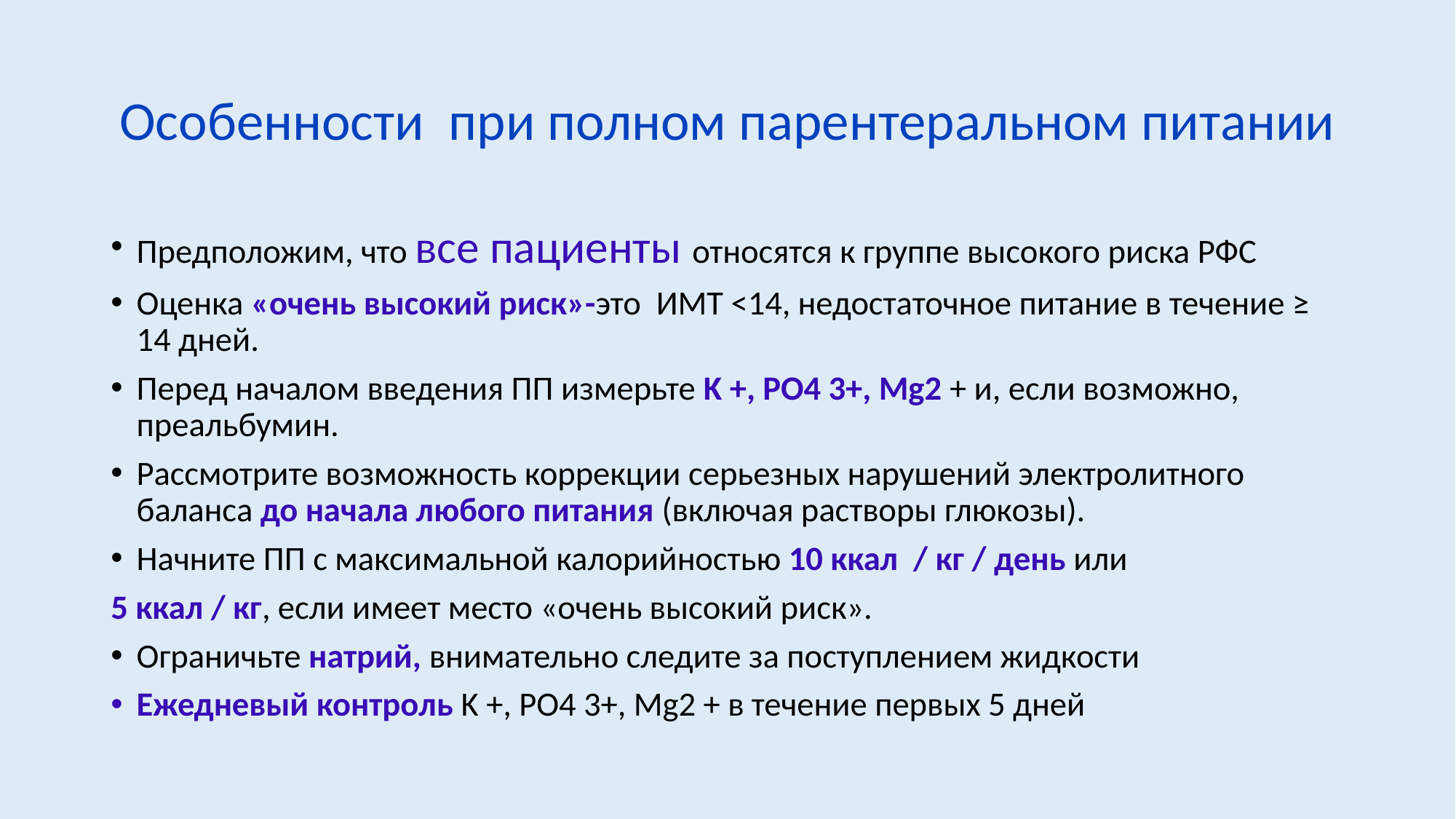

# Особенности  при полном парентеральном питании
Предположим, что все пациенты относятся к группе высокого риска РФС
Оценка «очень высокий риск»-это  ИМТ <14, недостаточное питание в течение ≥ 14 дней.
Перед началом введения ПП измерьте K +, PO4 3+, Mg2 + и, если возможно, преальбумин.
Рассмотрите возможность коррекции серьезных нарушений электролитного баланса до начала любого питания (включая растворы глюкозы).
Начните ПП с максимальной калорийностью 10 ккал  / кг / день или
5 ккал / кг, если имеет место «очень высокий риск».
Ограничьте натрий, внимательно следите за поступлением жидкости
Ежедневый контроль K +, PO4 3+, Mg2 + в течение первых 5 дней